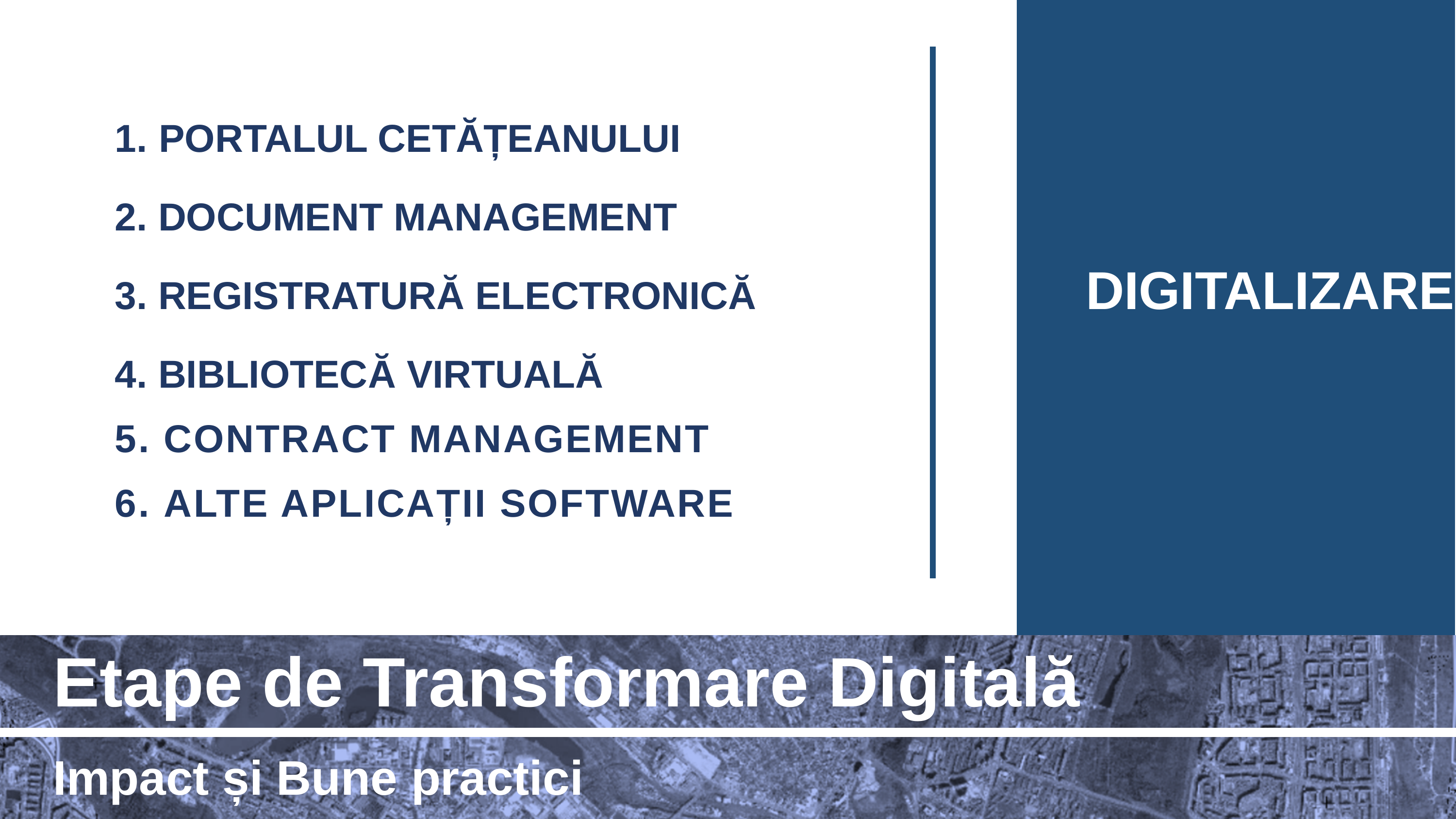

PORTALUL CETĂȚEANULUI

2. DOCUMENT MANAGEMENT

3. REGISTRATURĂ ELECTRONICĂ

4. BIBLIOTECĂ VIRTUALĂ

5. CONTRACT MANAGEMENT

6. ALTE APLICAȚII SOFTWARE

DIGITALIZARE

Etape de Transformare Digitală

Impact și Bune practici